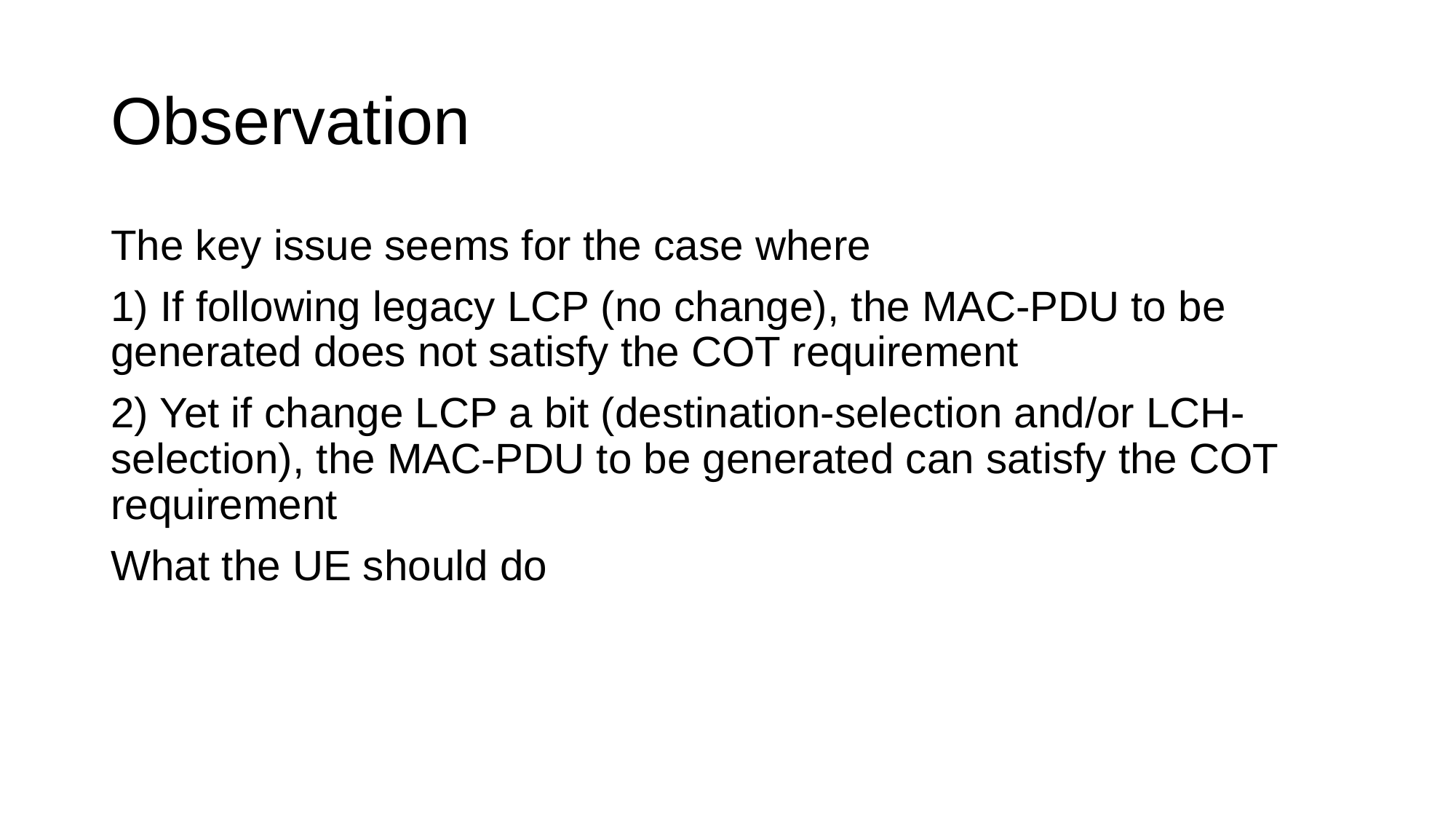

# Observation
The key issue seems for the case where
1) If following legacy LCP (no change), the MAC-PDU to be generated does not satisfy the COT requirement
2) Yet if change LCP a bit (destination-selection and/or LCH-selection), the MAC-PDU to be generated can satisfy the COT requirement
What the UE should do